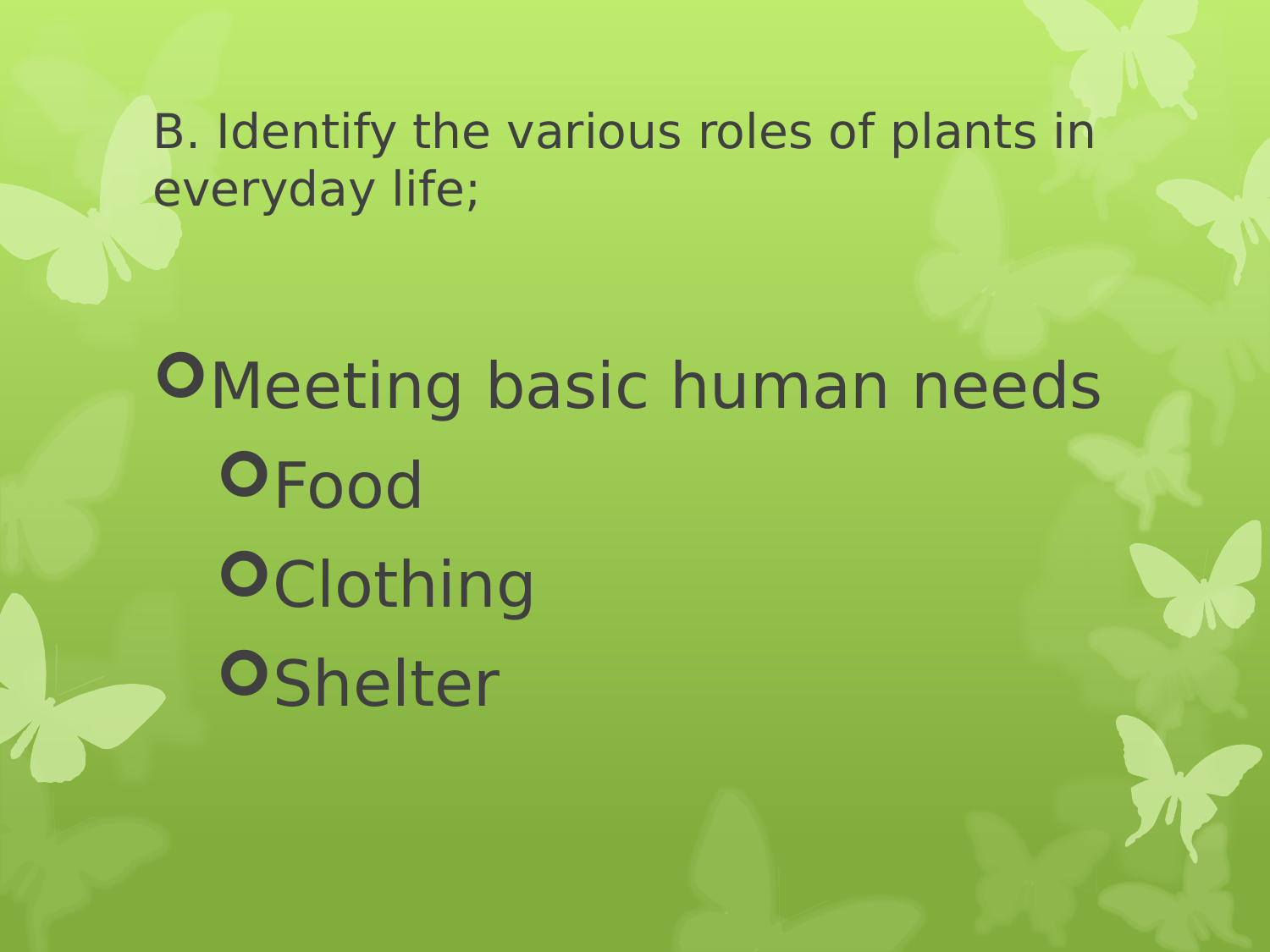

# B. Identify the various roles of plants in everyday life;
Meeting basic human needs
Food
Clothing
Shelter